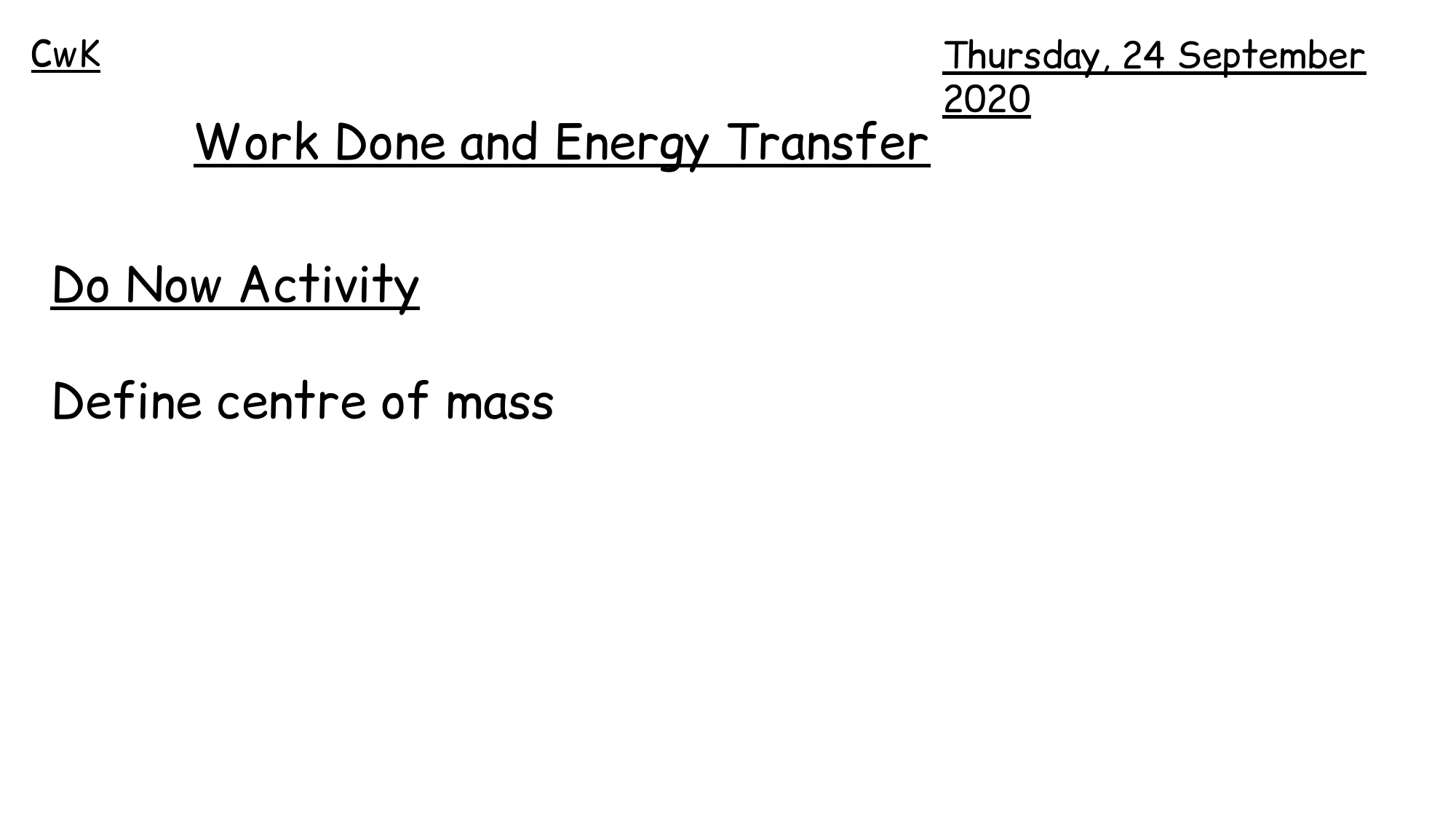

CwK
Thursday, 24 September 2020
Work Done and Energy Transfer
Do Now Activity

Define centre of mass